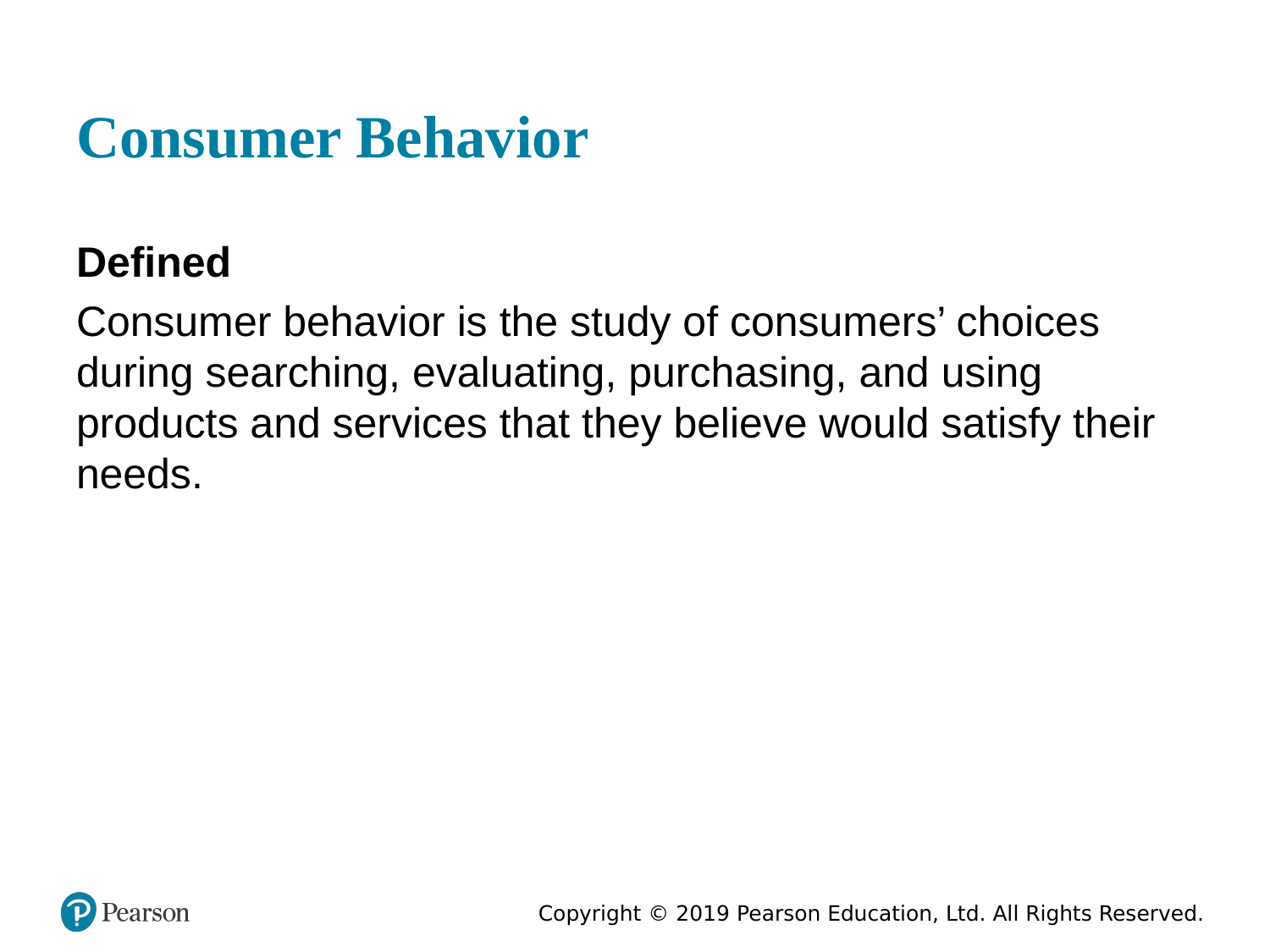

# Consumer Behavior
Defined
Consumer behavior is the study of consumers’ choices during searching, evaluating, purchasing, and using products and services that they believe would satisfy their needs.